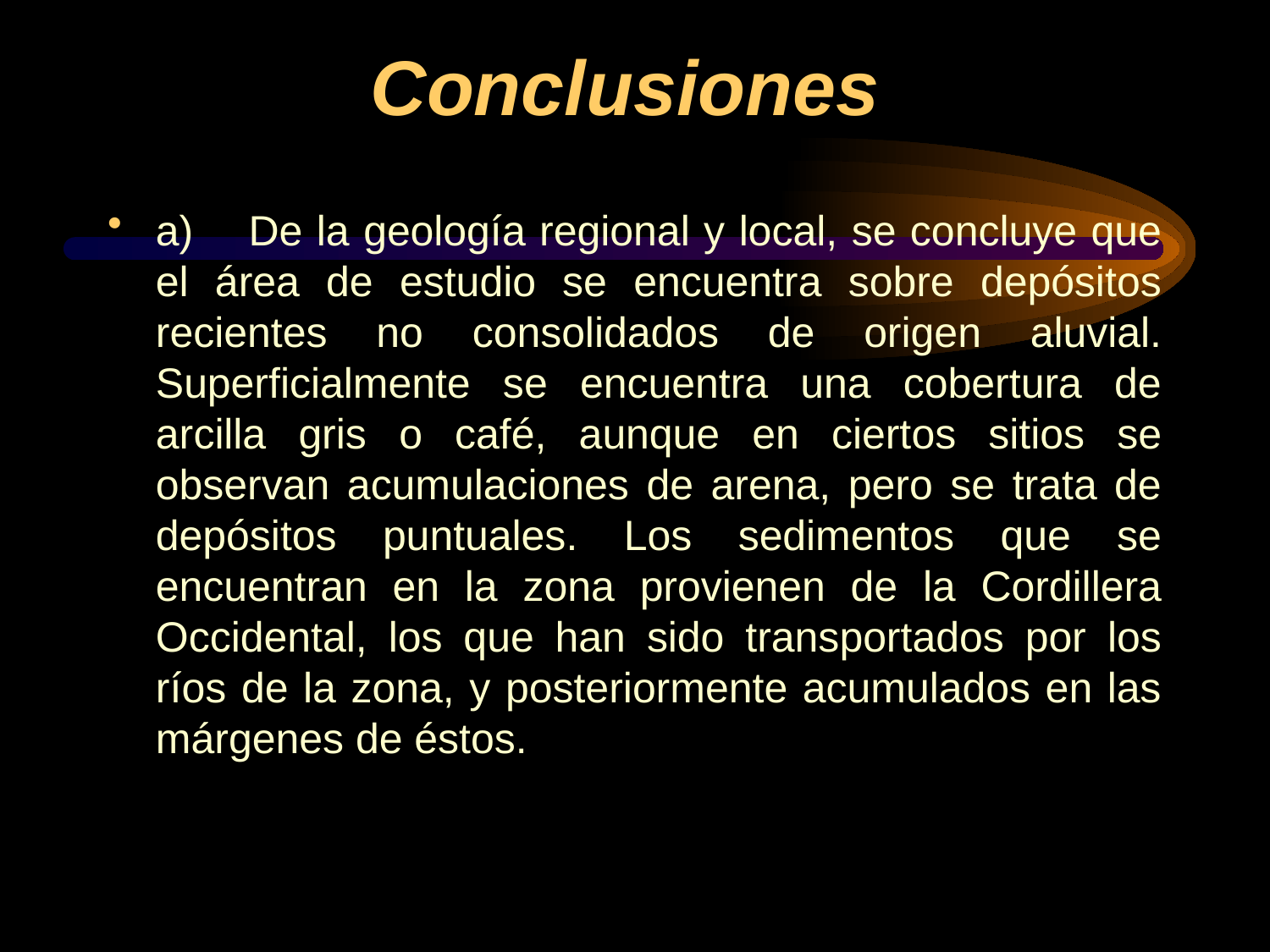

# Conclusiones

a)     De la geología regional y local, se concluye que el área de estudio se encuentra sobre depósitos recientes no consolidados de origen aluvial. Superficialmente se encuentra una cobertura de arcilla gris o café, aunque en ciertos sitios se observan acumulaciones de arena, pero se trata de depósitos puntuales. Los sedimentos que se encuentran en la zona provienen de la Cordillera Occidental, los que han sido transportados por los ríos de la zona, y posteriormente acumulados en las márgenes de éstos.